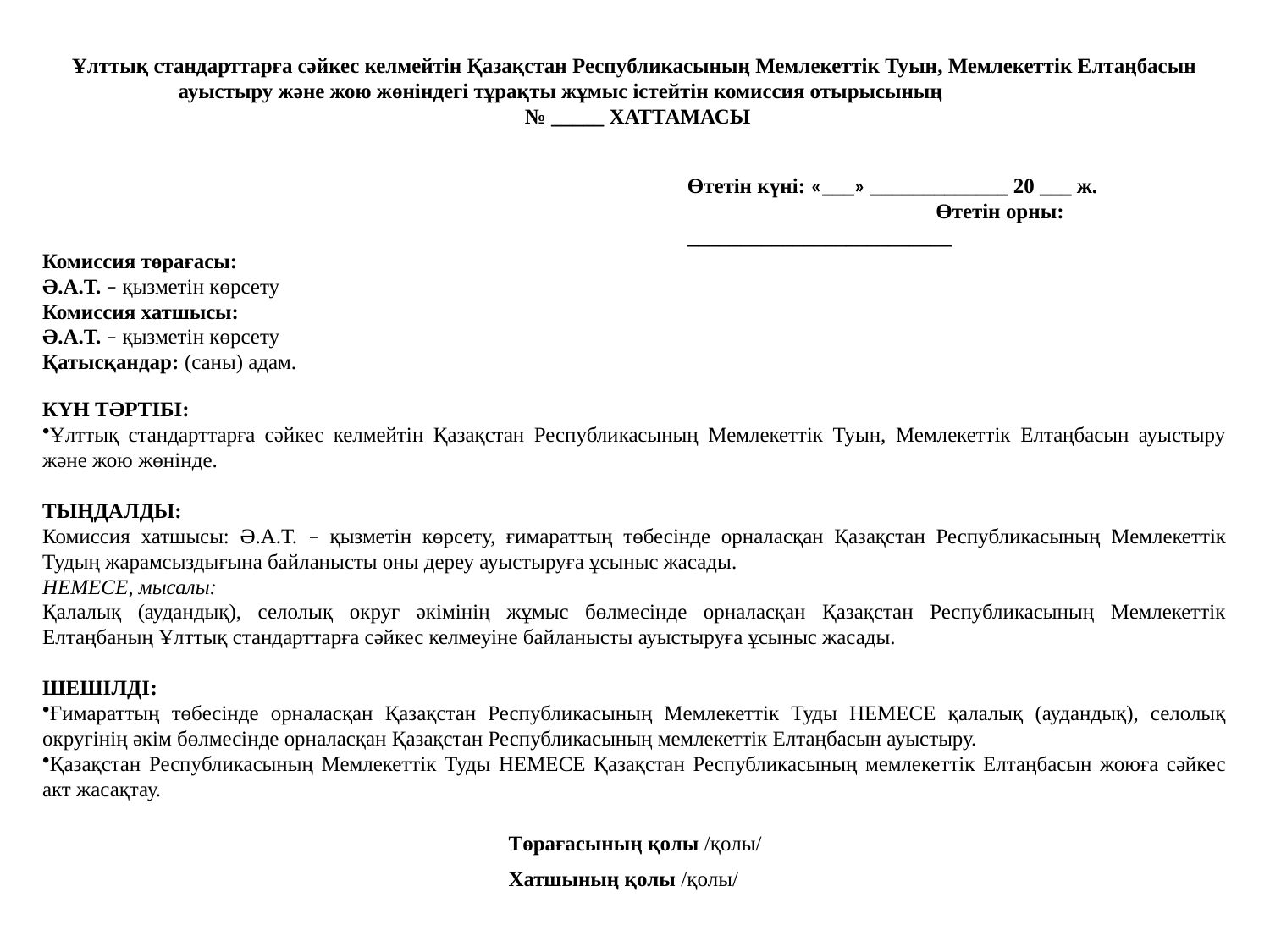

Ұлттық стандарттарға сәйкес келмейтін Қазақстан Республикасының Мемлекеттік Туын, Мемлекеттік Елтаңбасын
ауыстыру және жою жөніндегі тұрақты жұмыс істейтін комиссия отырысының
 № _____ ХАТТАМАСЫ
Өтетін күні: «___» _____________ 20 ___ ж.                                                     Өтетін орны: _________________________
Комиссия төрағасы:
Ә.А.Т. – қызметін көрсету
Комиссия хатшысы:
Ә.А.Т. – қызметін көрсету
Қатысқандар: (саны) адам.
КҮН ТӘРТІБІ:
Ұлттық стандарттарға сәйкес келмейтін Қазақстан Республикасының Мемлекеттік Туын, Мемлекеттік Елтаңбасын ауыстыру және жою жөнінде.

ТЫҢДАЛДЫ:
Комиссия хатшысы: Ә.А.Т. – қызметін көрсету, ғимараттың төбесінде орналасқан Қазақстан Республикасының Мемлекеттік Тудың жарамсыздығына байланысты оны дереу ауыстыруға ұсыныс жасады.
НЕМЕСЕ, мысалы:
Қалалық (аудандық), селолық округ әкімінің жұмыс бөлмесінде орналасқан Қазақстан Республикасының Мемлекеттік Елтаңбаның Ұлттық стандарттарға сәйкес келмеуіне байланысты ауыстыруға ұсыныс жасады.

ШЕШІЛДІ:
Ғимараттың төбесінде орналасқан Қазақстан Республикасының Мемлекеттік Туды НЕМЕСЕ қалалық (аудандық), селолық округінің әкім бөлмесінде орналасқан Қазақстан Республикасының мемлекеттік Елтаңбасын ауыстыру.
Қазақстан Республикасының Мемлекеттік Туды НЕМЕСЕ Қазақстан Республикасының мемлекеттік Елтаңбасын жоюға сәйкес акт жасақтау.
Төрағасының қолы /қолы/

Хатшының қолы /қолы/